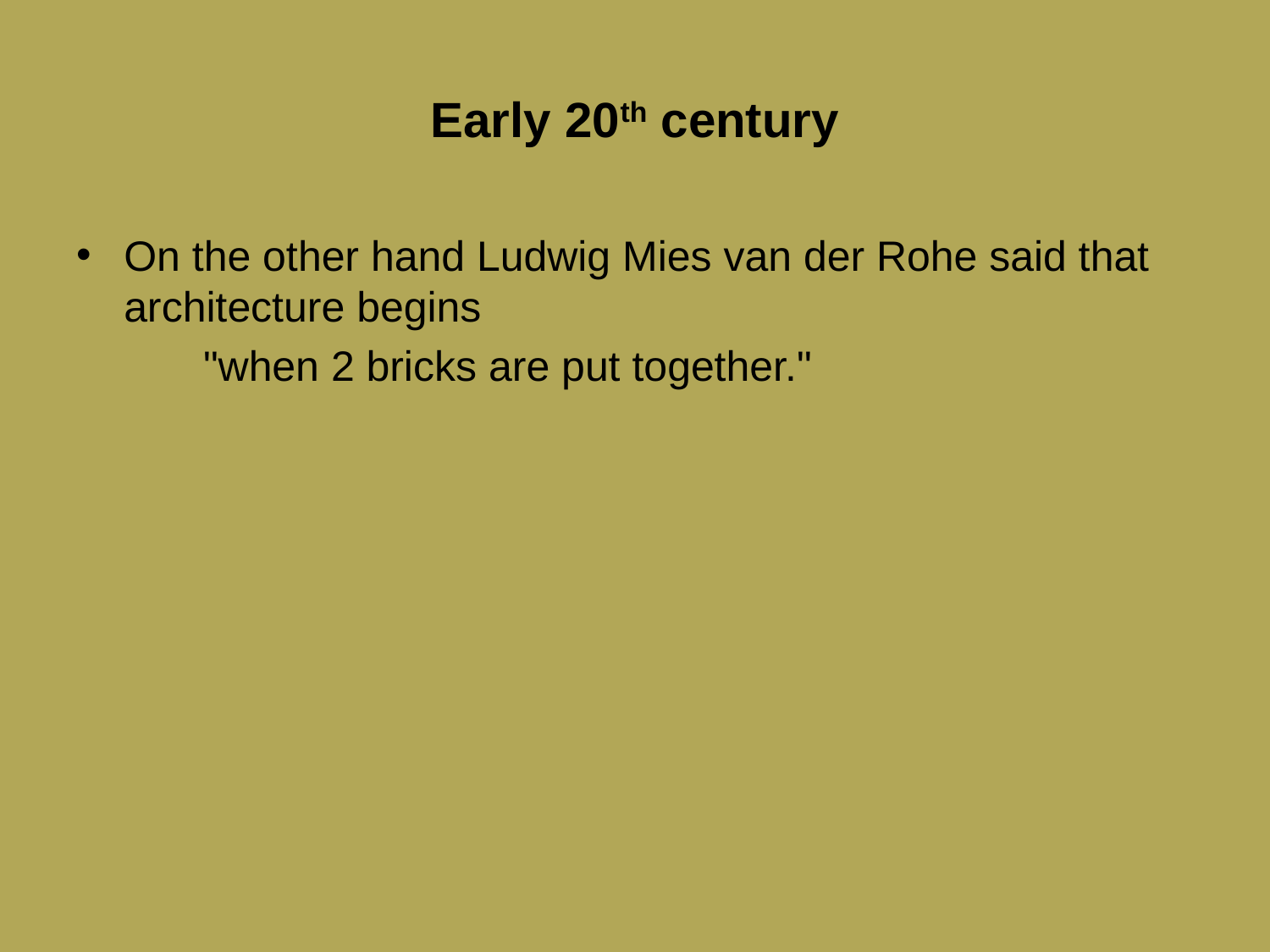

# Early 20th century
On the other hand Ludwig Mies van der Rohe said that architecture begins
	"when 2 bricks are put together."